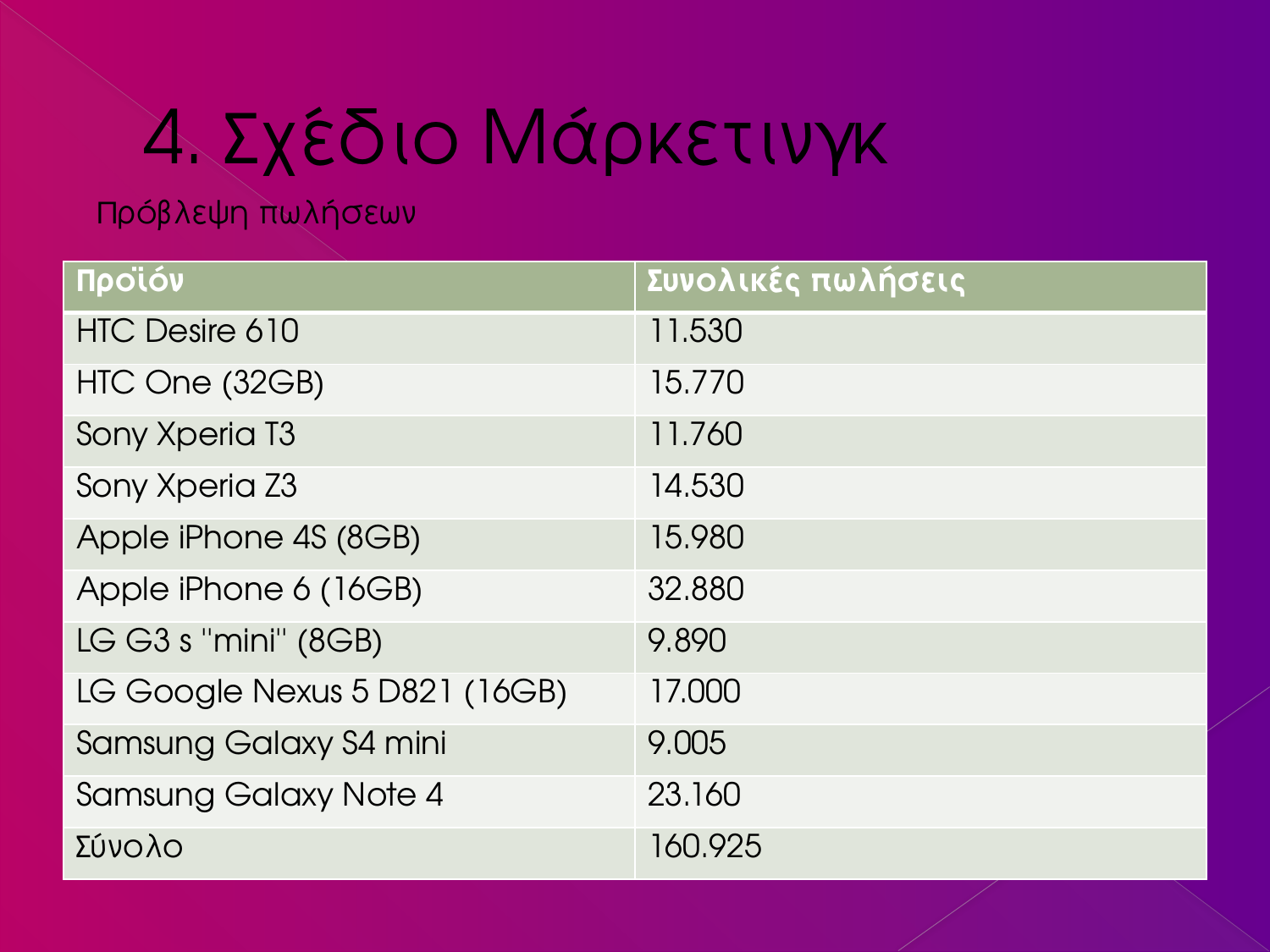

# 4. Σχέδιο Μάρκετινγκ
Πρόβλεψη πωλήσεων
| Προϊόν | Συνολικές πωλήσεις |
| --- | --- |
| HTC Desire 610 | 11.530 |
| HTC One (32GB) | 15.770 |
| Sony Xperia T3 | 11.760 |
| Sony Xperia Z3 | 14.530 |
| Apple iPhone 4S (8GB) | 15.980 |
| Apple iPhone 6 (16GB) | 32.880 |
| LG G3 s ''mini'' (8GB) | 9.890 |
| LG Google Nexus 5 D821 (16GB) | 17.000 |
| Samsung Galaxy S4 mini | 9.005 |
| Samsung Galaxy Note 4 | 23.160 |
| Σύνολο | 160.925 |